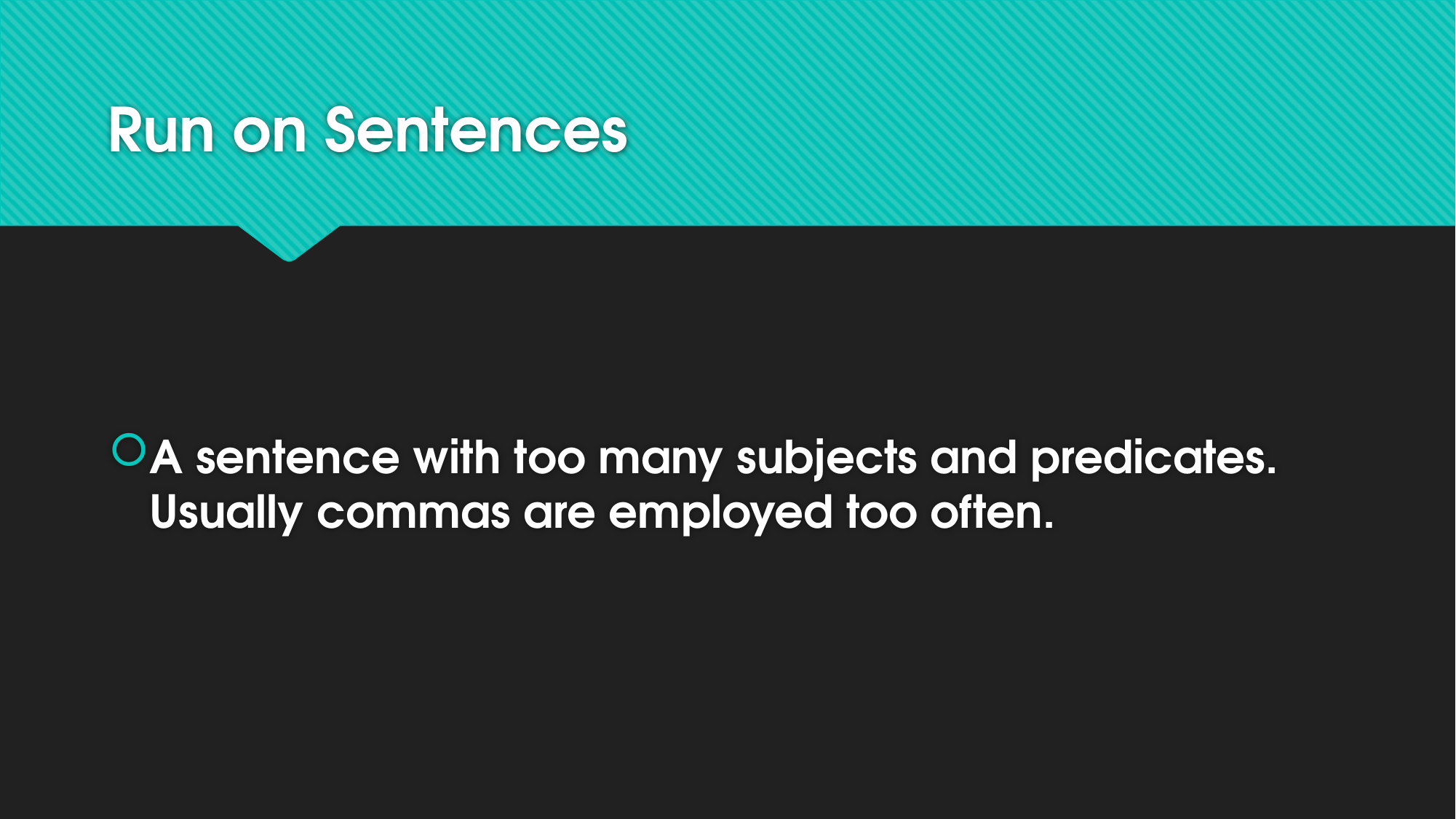

# Run on Sentences
A sentence with too many subjects and predicates. Usually commas are employed too often.